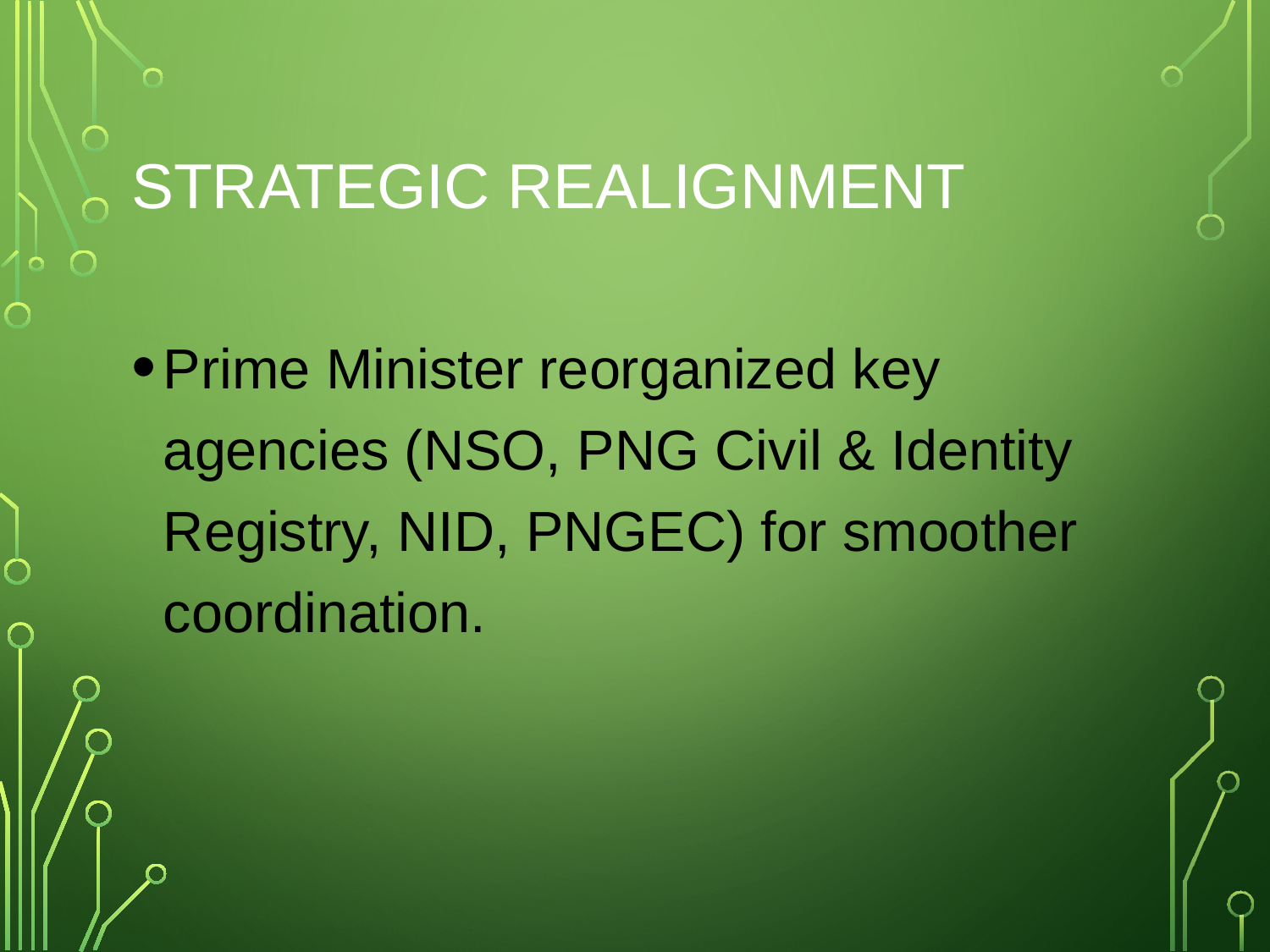

# Strategic Realignment
Prime Minister reorganized key agencies (NSO, PNG Civil & Identity Registry, NID, PNGEC) for smoother coordination.